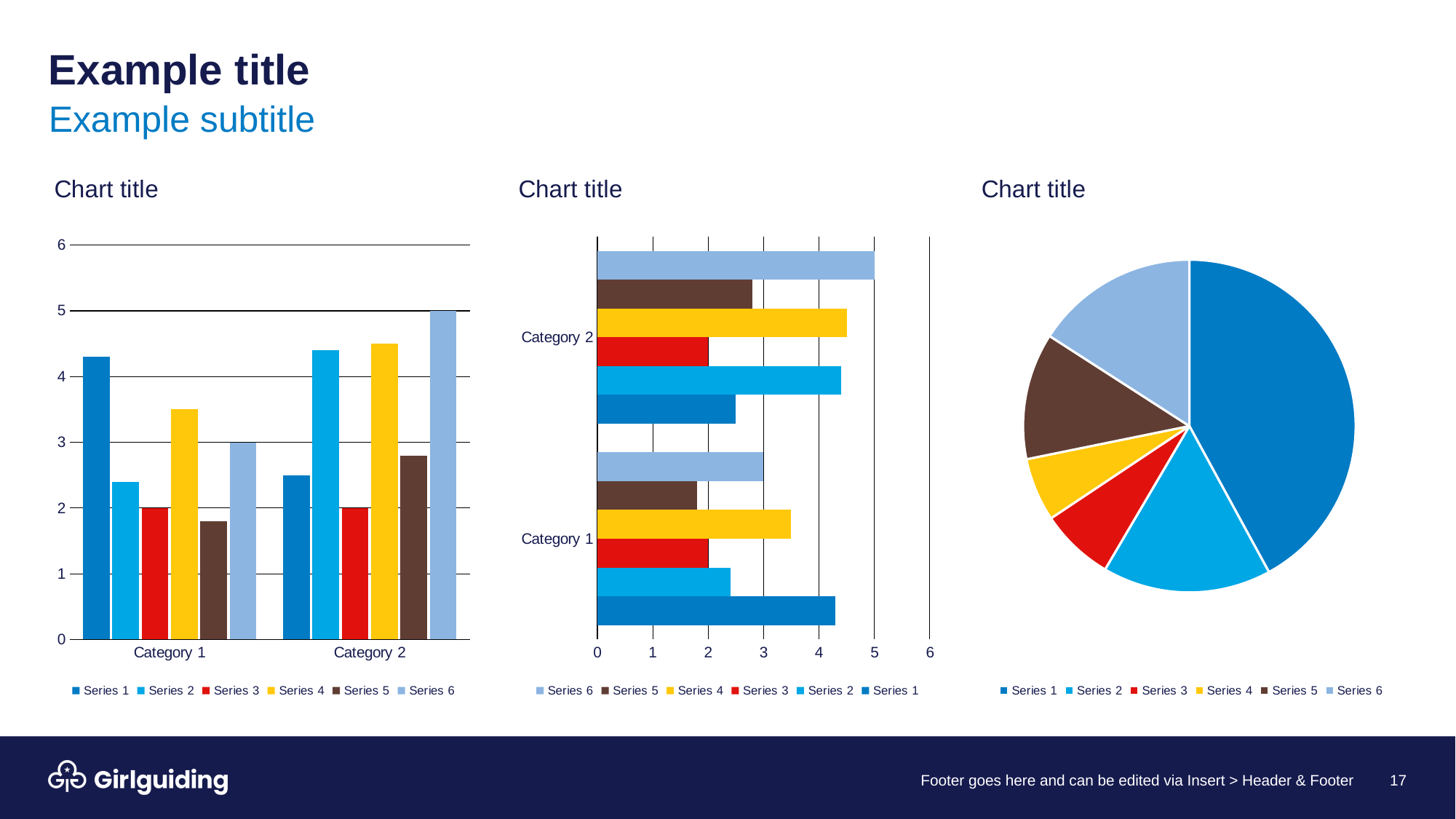

# Example title
Example subtitle

### Chart: Chart title

| Category | Series 1 | Series 2 | Series 3 | Series 4 | Series 5 | Series 6 |
|---|---|---|---|---|---|---|
| Category 1 | 4.3 | 2.4 | 2.0 | 3.5 | 1.8 | 3.0 |
| Category 2 | 2.5 | 4.4 | 2.0 | 4.5 | 2.8 | 5.0 |

### Chart: Chart title

| Category | Series 1 | Series 2 | Series 3 | Series 4 | Series 5 | Series 6 |
|---|---|---|---|---|---|---|
| Category 1 | 4.3 | 2.4 | 2.0 | 3.5 | 1.8 | 3.0 |
| Category 2 | 2.5 | 4.4 | 2.0 | 4.5 | 2.8 | 5.0 |

### Chart: Chart title

| Category | Sales |
|---|---|
| Series 1 | 8.2 |
| Series 2 | 3.2 |
| Series 3 | 1.4 |
| Series 4 | 1.2 |
| Series 5 | 2.4 |
| Series 6 | 3.1 |
17
Footer goes here and can be edited via Insert > Header & Footer